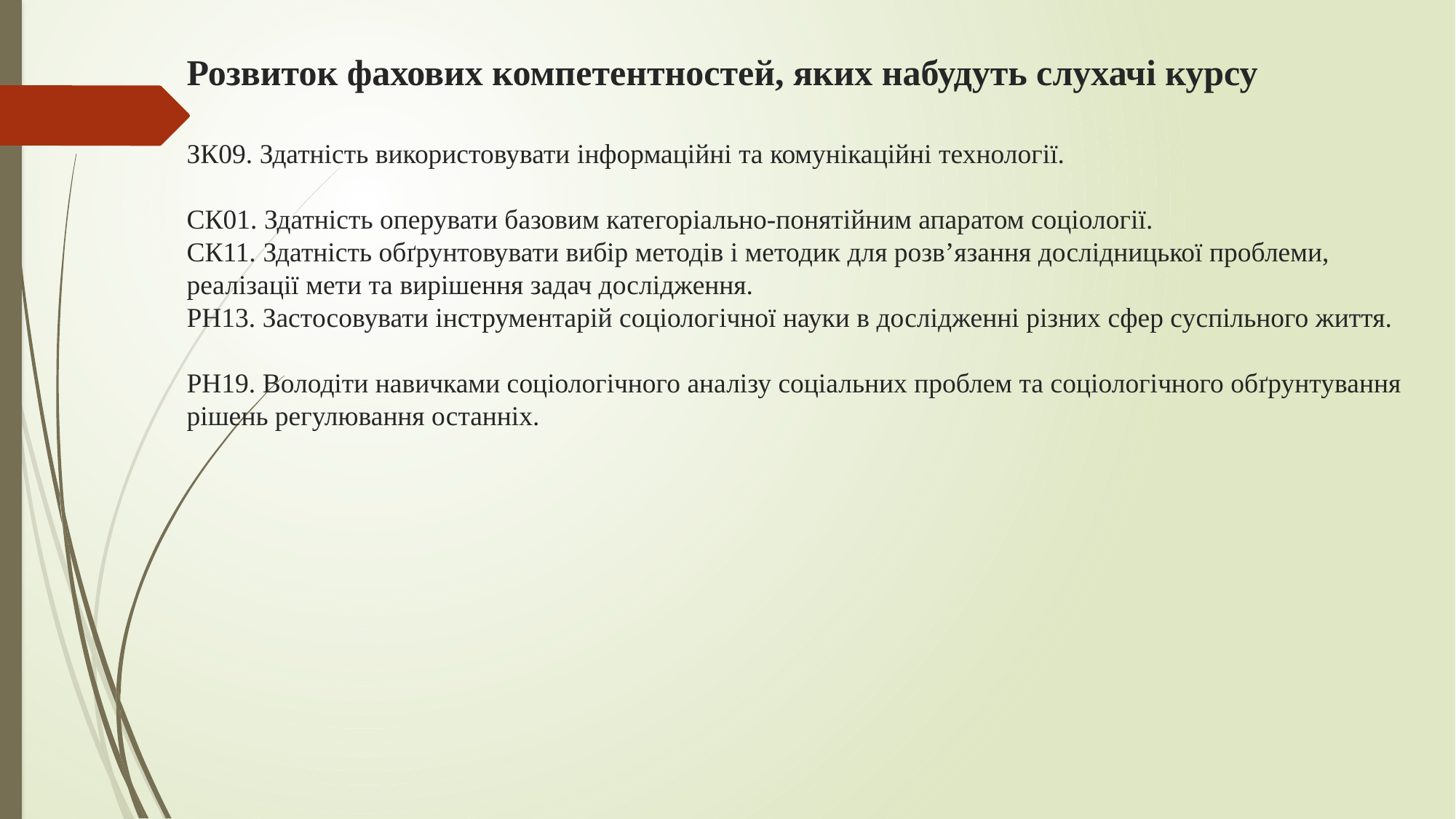

# Розвиток фахових компетентностей, яких набудуть слухачі курсу ЗК09. Здатність використовувати інформаційні та комунікаційні технології.   СК01. Здатність оперувати базовим категоріально-понятійним апаратом соціології. СК11. Здатність обґрунтовувати вибір методів і методик для розв’язання дослідницької проблеми, реалізації мети та вирішення задач дослідження. РН13. Застосовувати інструментарій соціологічної науки в дослідженні різних сфер суспільного життя.   РН19. Володіти навичками соціологічного аналізу соціальних проблем та соціологічного обґрунтування рішень регулювання останніх.